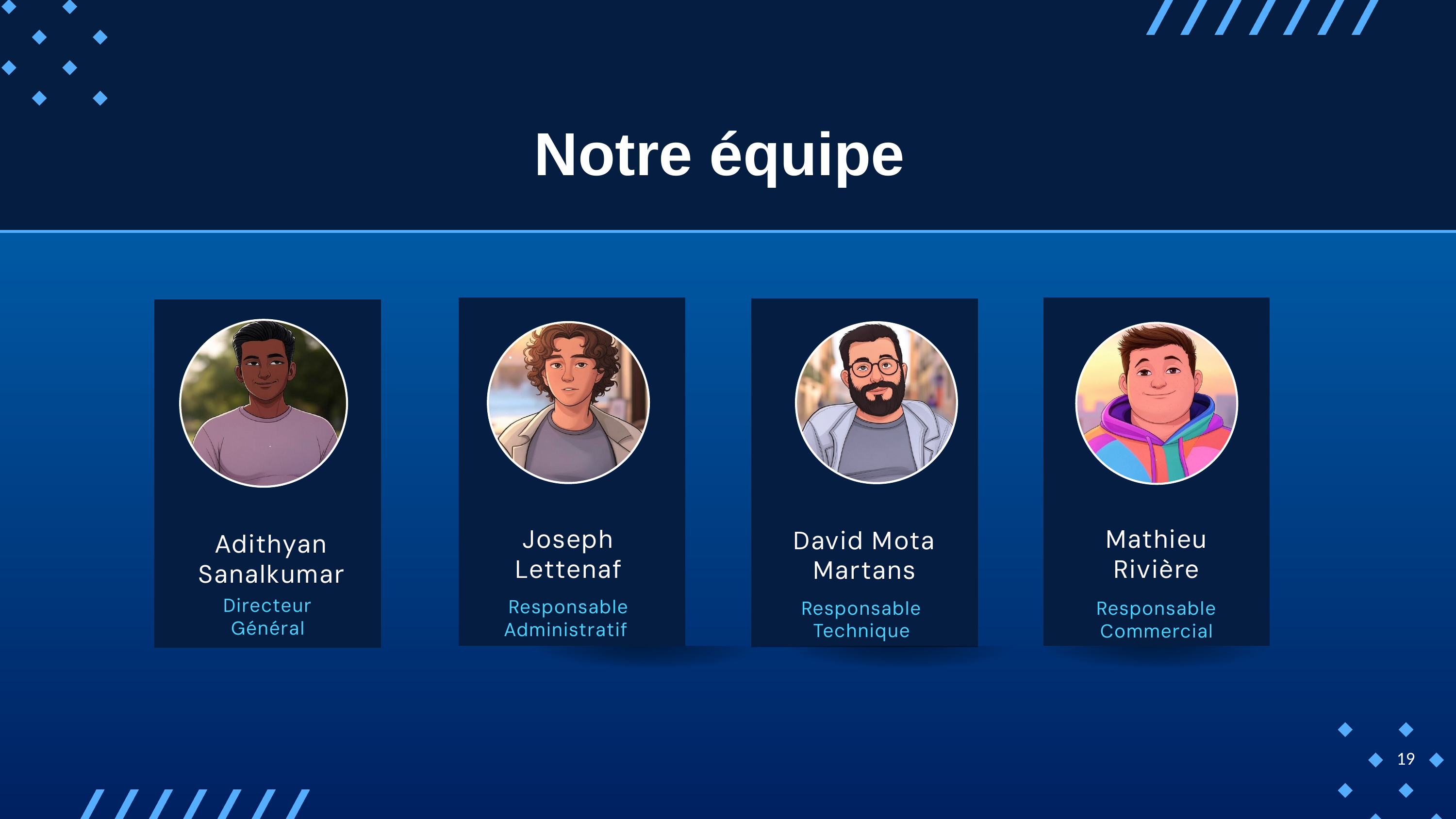

Notre équipe
.

.
.
.

Joseph Lettenaf
Mathieu
Rivière
David Mota Martans
Adithyan Sanalkumar
Directeur Général
Responsable Administratif
Responsable Technique
Responsable Commercial

19